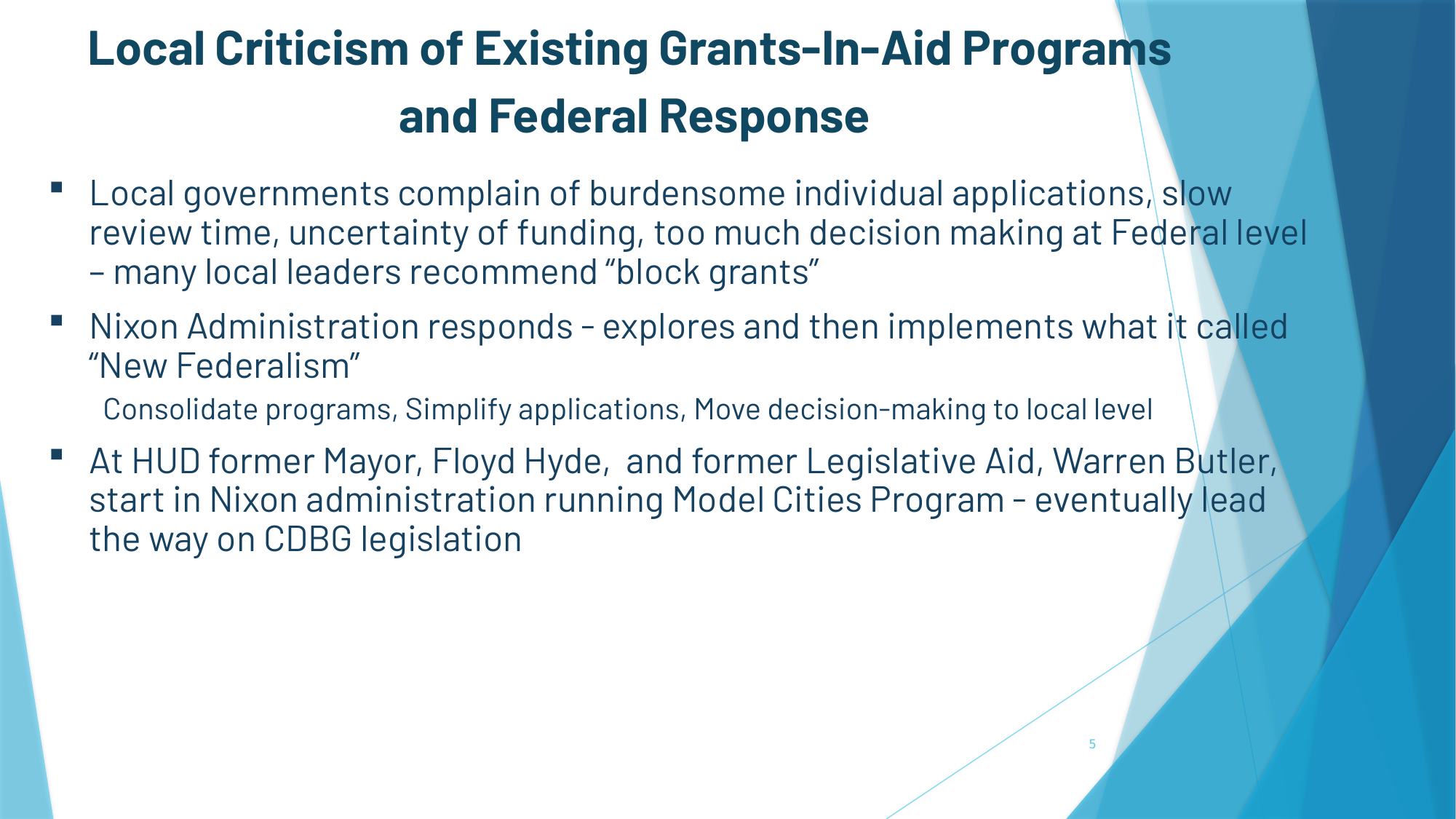

Local Criticism of Existing Grants-In-Aid Programs
and Federal Response
Local governments complain of burdensome individual applications, slow review time, uncertainty of funding, too much decision making at Federal level – many local leaders recommend “block grants”
Nixon Administration responds - explores and then implements what it called “New Federalism”
Consolidate programs, Simplify applications, Move decision-making to local level
At HUD former Mayor, Floyd Hyde,  and former Legislative Aid, Warren Butler, start in Nixon administration running Model Cities Program - eventually lead the way on CDBG legislation
5